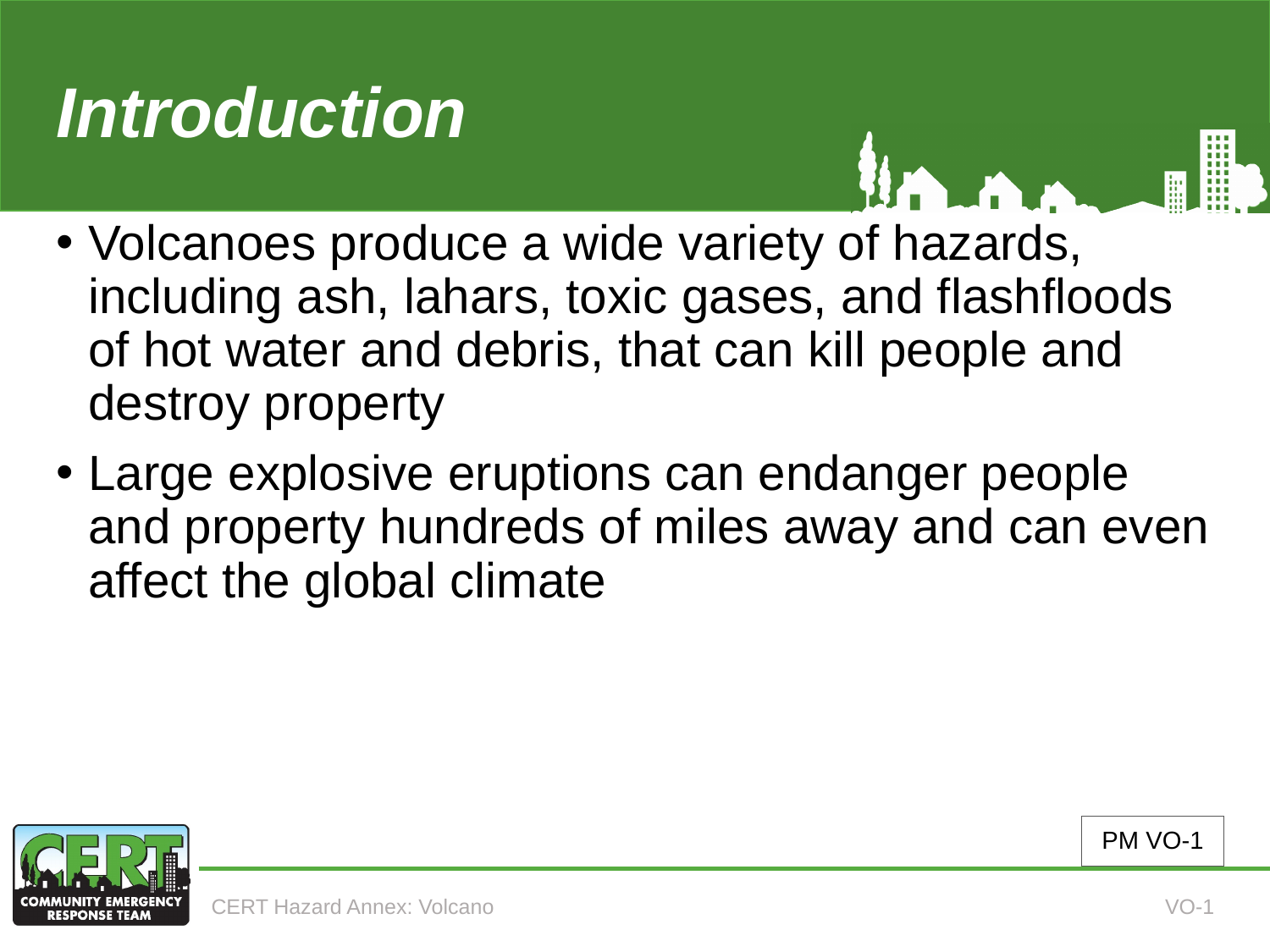

# Introduction (Annex 12)
Volcanoes produce a wide variety of hazards, including ash, lahars, toxic gases, and flashfloods of hot water and debris, that can kill people and destroy property
Large explosive eruptions can endanger people and property hundreds of miles away and can even affect the global climate
PM VO-1
CERT Hazard Annex: Volcano
VO-1